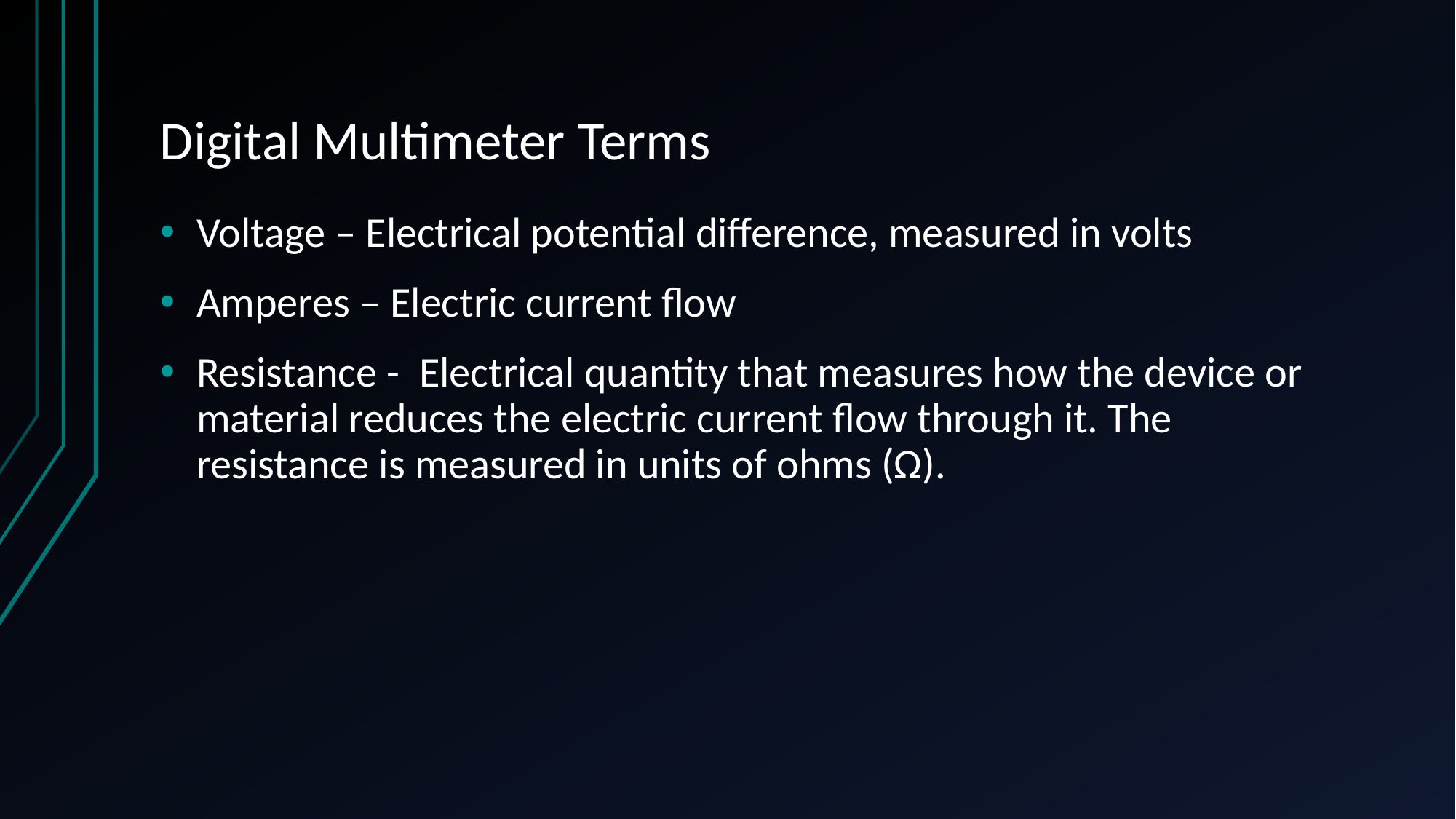

# Digital Multimeter Terms
Voltage – Electrical potential difference, measured in volts
Amperes – Electric current flow
Resistance -  Electrical quantity that measures how the device or material reduces the electric current flow through it. The resistance is measured in units of ohms (Ω).